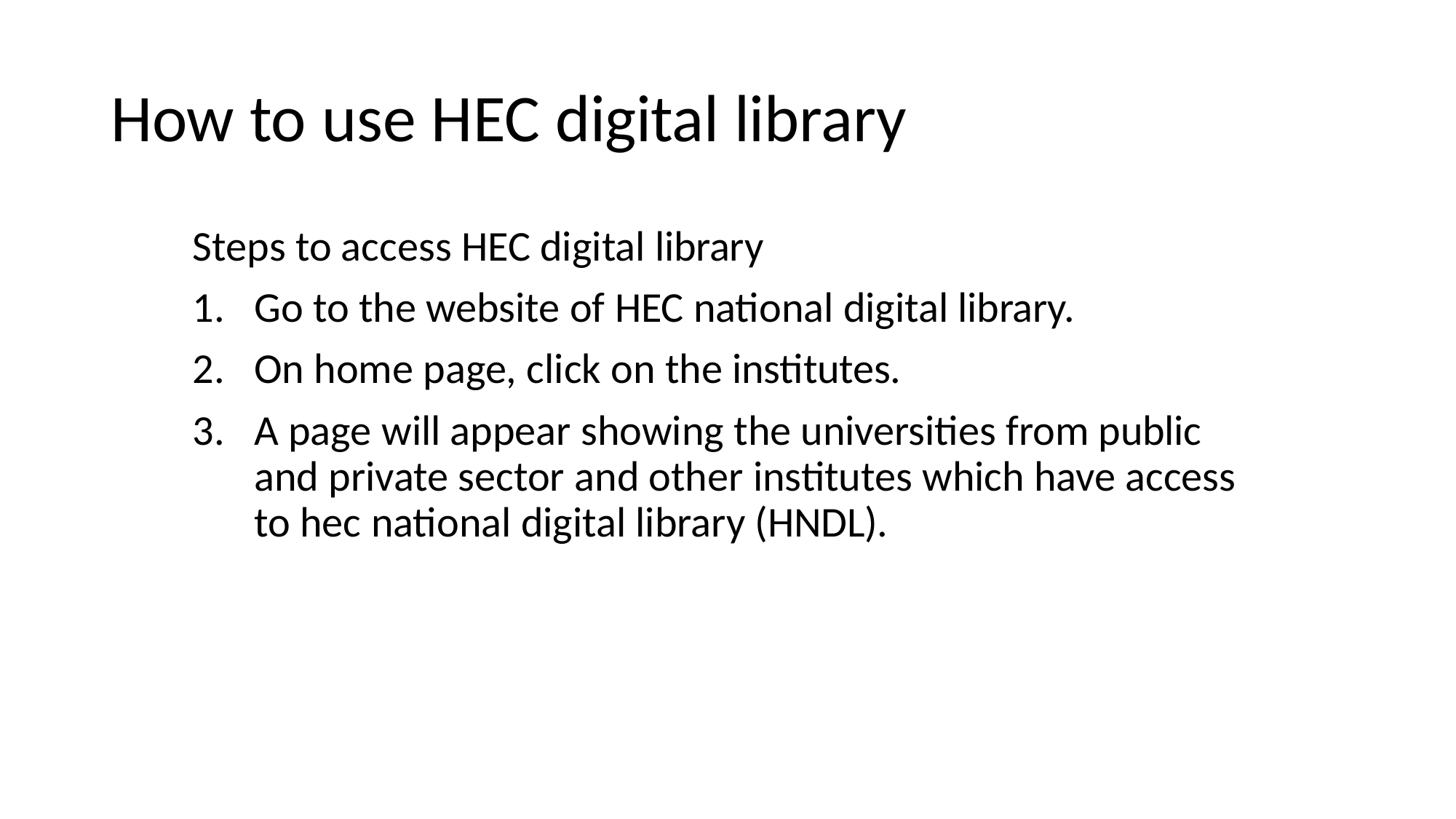

# How to use HEC digital library
Steps to access HEC digital library
Go to the website of HEC national digital library.
On home page, click on the institutes.
A page will appear showing the universities from public and private sector and other institutes which have access to hec national digital library (HNDL).